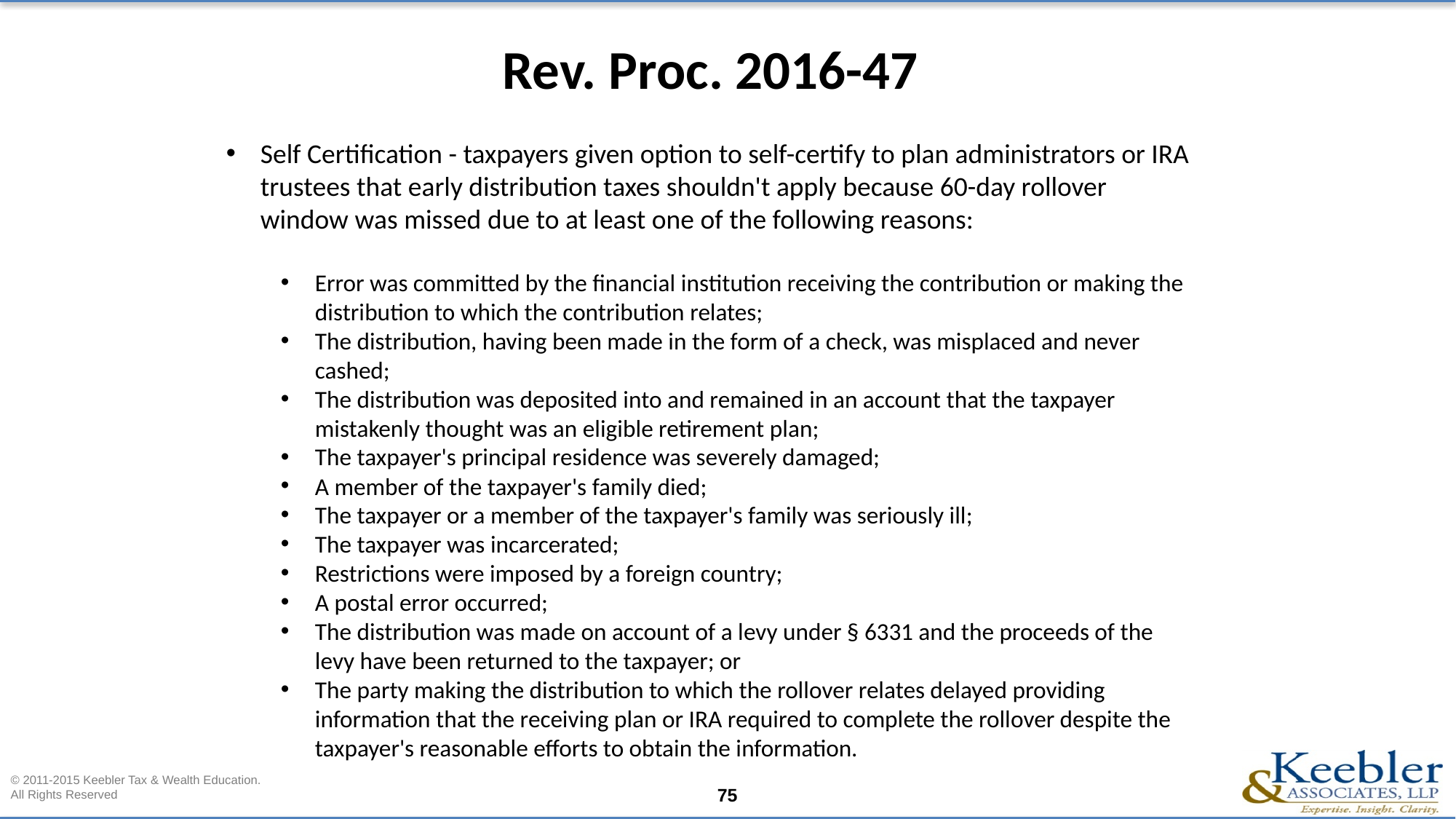

Rev. Proc. 2016-47

Self Certification - taxpayers given option to self-certify to plan administrators or IRA trustees that early distribution taxes shouldn't apply because 60-day rollover window was missed due to at least one of the following reasons:

Error was committed by the financial institution receiving the contribution or making the distribution to which the contribution relates;
The distribution, having been made in the form of a check, was misplaced and never cashed;
The distribution was deposited into and remained in an account that the taxpayer mistakenly thought was an eligible retirement plan;
The taxpayer's principal residence was severely damaged;
A member of the taxpayer's family died;
The taxpayer or a member of the taxpayer's family was seriously ill;
The taxpayer was incarcerated;
Restrictions were imposed by a foreign country;
A postal error occurred;
The distribution was made on account of a levy under § 6331 and the proceeds of the levy have been returned to the taxpayer; or
The party making the distribution to which the rollover relates delayed providing information that the receiving plan or IRA required to complete the rollover despite the taxpayer's reasonable efforts to obtain the information.